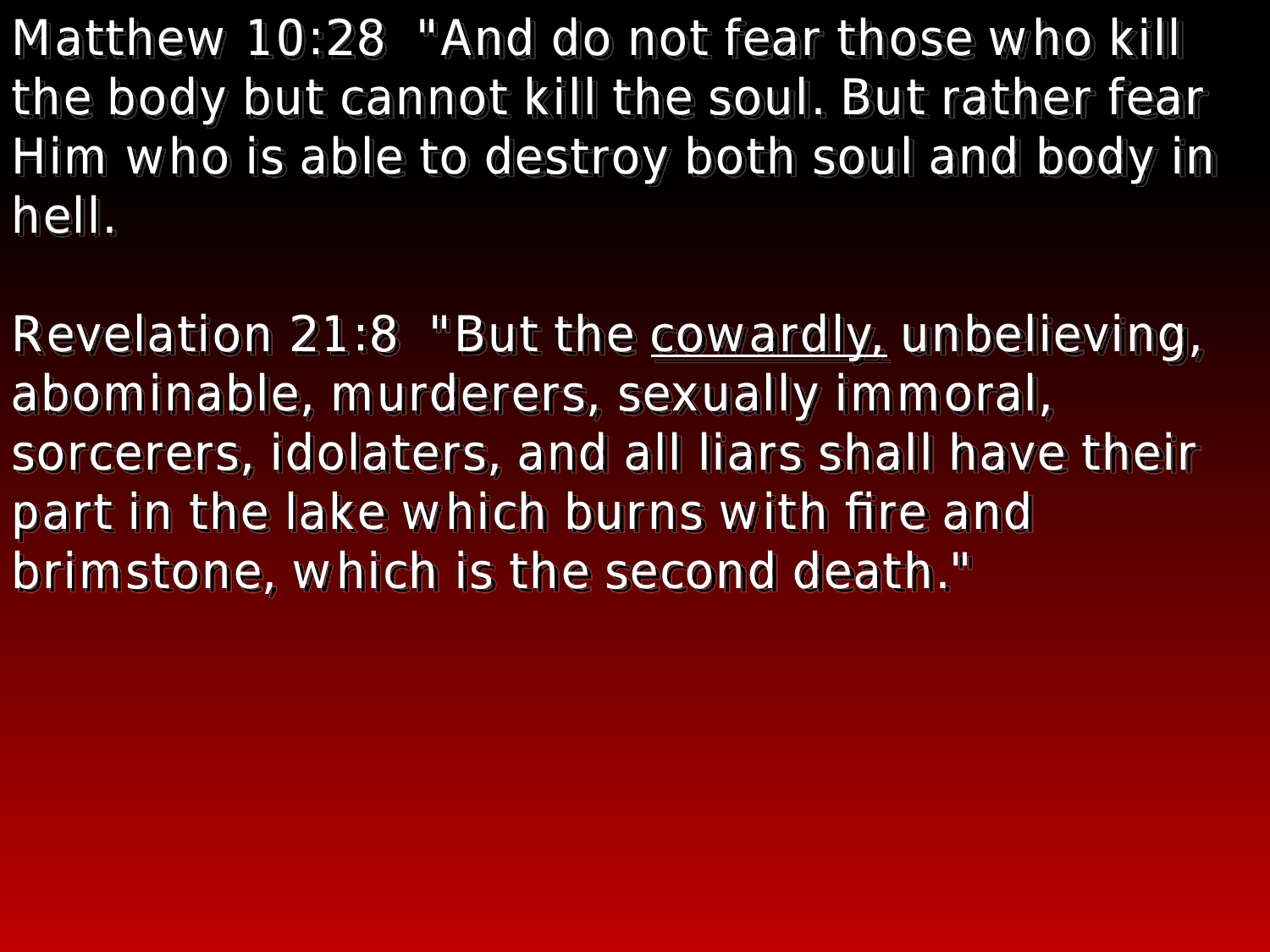

Matthew 10:28  "And do not fear those who kill the body but cannot kill the soul. But rather fear Him who is able to destroy both soul and body in hell.

Revelation 21:8  "But the cowardly, unbelieving, abominable, murderers, sexually immoral, sorcerers, idolaters, and all liars shall have their part in the lake which burns with fire and brimstone, which is the second death."